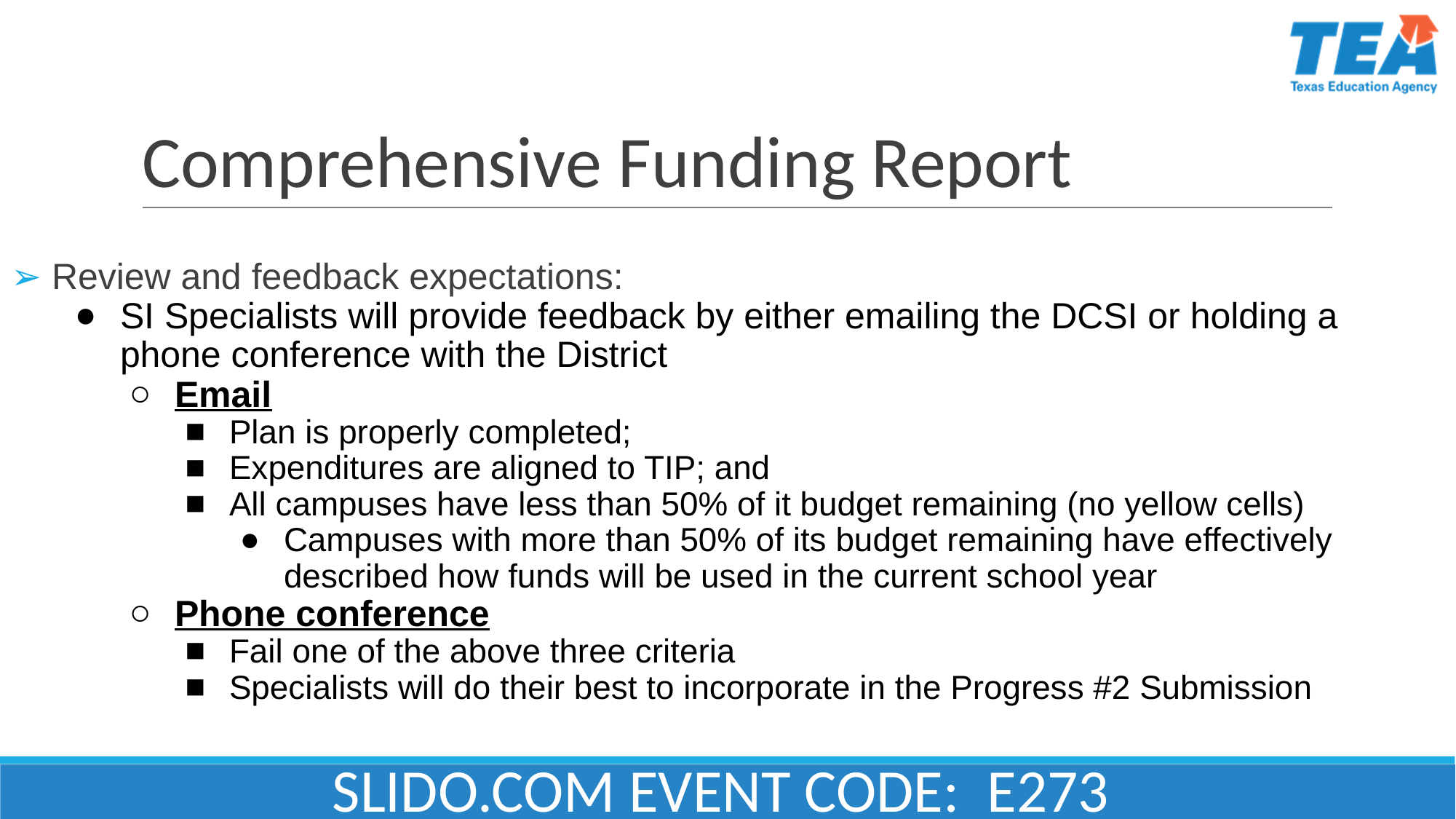

# Comprehensive Funding Report
➢ Review and feedback expectations:
SI Specialists will provide feedback by either emailing the DCSI or holding a phone conference with the District
Email
Plan is properly completed;
Expenditures are aligned to TIP; and
All campuses have less than 50% of it budget remaining (no yellow cells)
Campuses with more than 50% of its budget remaining have effectively described how funds will be used in the current school year
Phone conference
Fail one of the above three criteria
Specialists will do their best to incorporate in the Progress #2 Submission

SLIDO.COM EVENT CODE:  E273